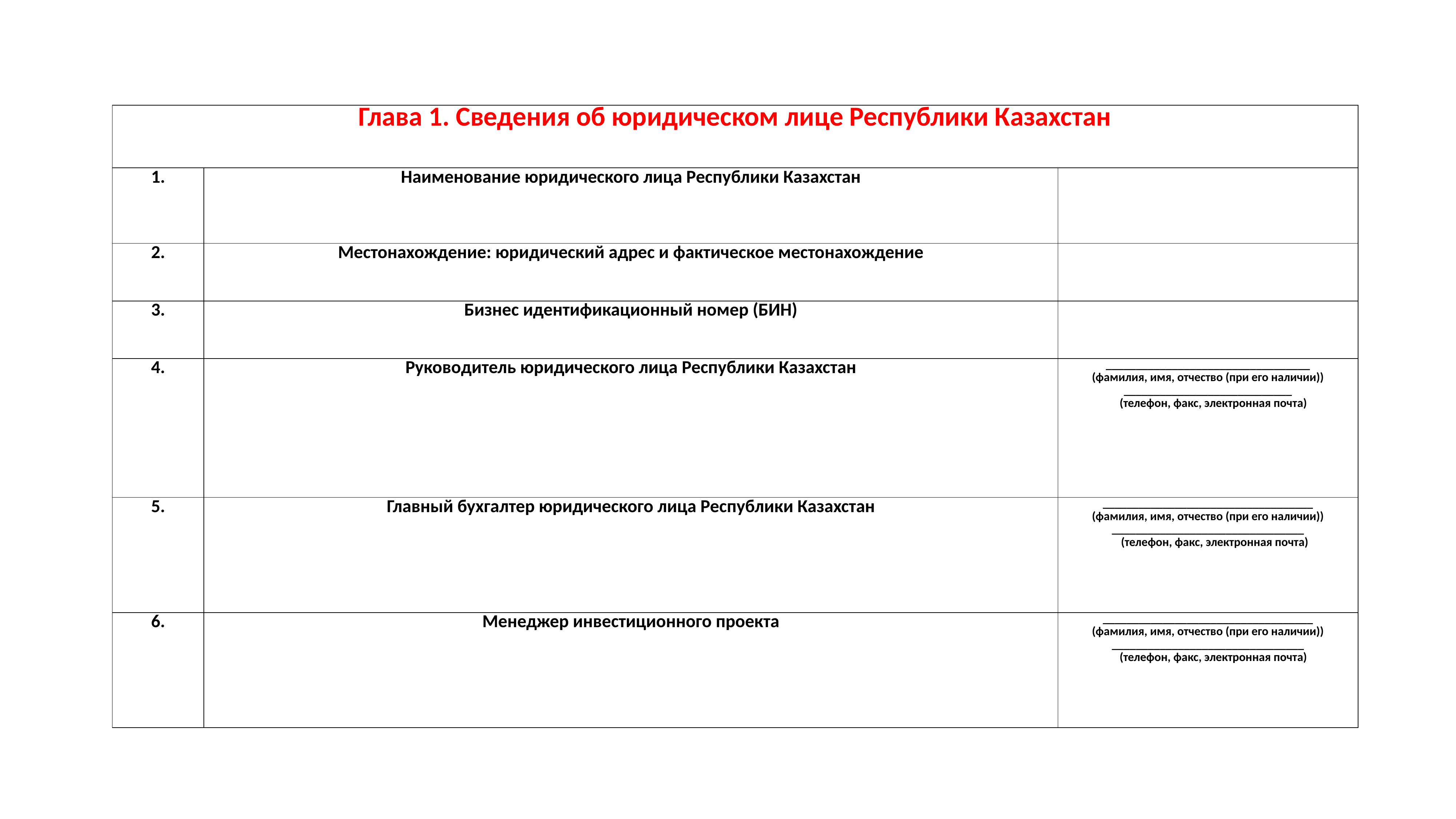

| Глава 1. Сведения об юридическом лице Республики Казахстан |  |  |
| --- | --- | --- |
| 1. | Наименование юридического лица Республики Казахстан |  |
| 2. | Местонахождение: юридический адрес и фактическое местонахождение |  |
| 3. | Бизнес идентификационный номер (БИН) |  |
| 4. | Руководитель юридического лица Республики Казахстан | \_\_\_\_\_\_\_\_\_\_\_\_\_\_\_\_\_\_\_\_\_\_\_\_\_\_\_\_\_\_\_\_\_\_ (фамилия, имя, отчество (при его наличии)) \_\_\_\_\_\_\_\_\_\_\_\_\_\_\_\_\_\_\_\_\_\_\_\_\_\_\_\_     (телефон, факс, электронная почта) |
| 5. | Главный бухгалтер юридического лица Республики Казахстан | \_\_\_\_\_\_\_\_\_\_\_\_\_\_\_\_\_\_\_\_\_\_\_\_\_\_\_\_\_\_\_\_\_\_\_ (фамилия, имя, отчество (при его наличии)) \_\_\_\_\_\_\_\_\_\_\_\_\_\_\_\_\_\_\_\_\_\_\_\_\_\_\_\_\_\_\_\_      (телефон, факс, электронная почта) |
| 6. | Менеджер инвестиционного проекта | \_\_\_\_\_\_\_\_\_\_\_\_\_\_\_\_\_\_\_\_\_\_\_\_\_\_\_\_\_\_\_\_\_\_\_ (фамилия, имя, отчество (при его наличии)) \_\_\_\_\_\_\_\_\_\_\_\_\_\_\_\_\_\_\_\_\_\_\_\_\_\_\_\_\_\_\_\_     (телефон, факс, электронная почта) |